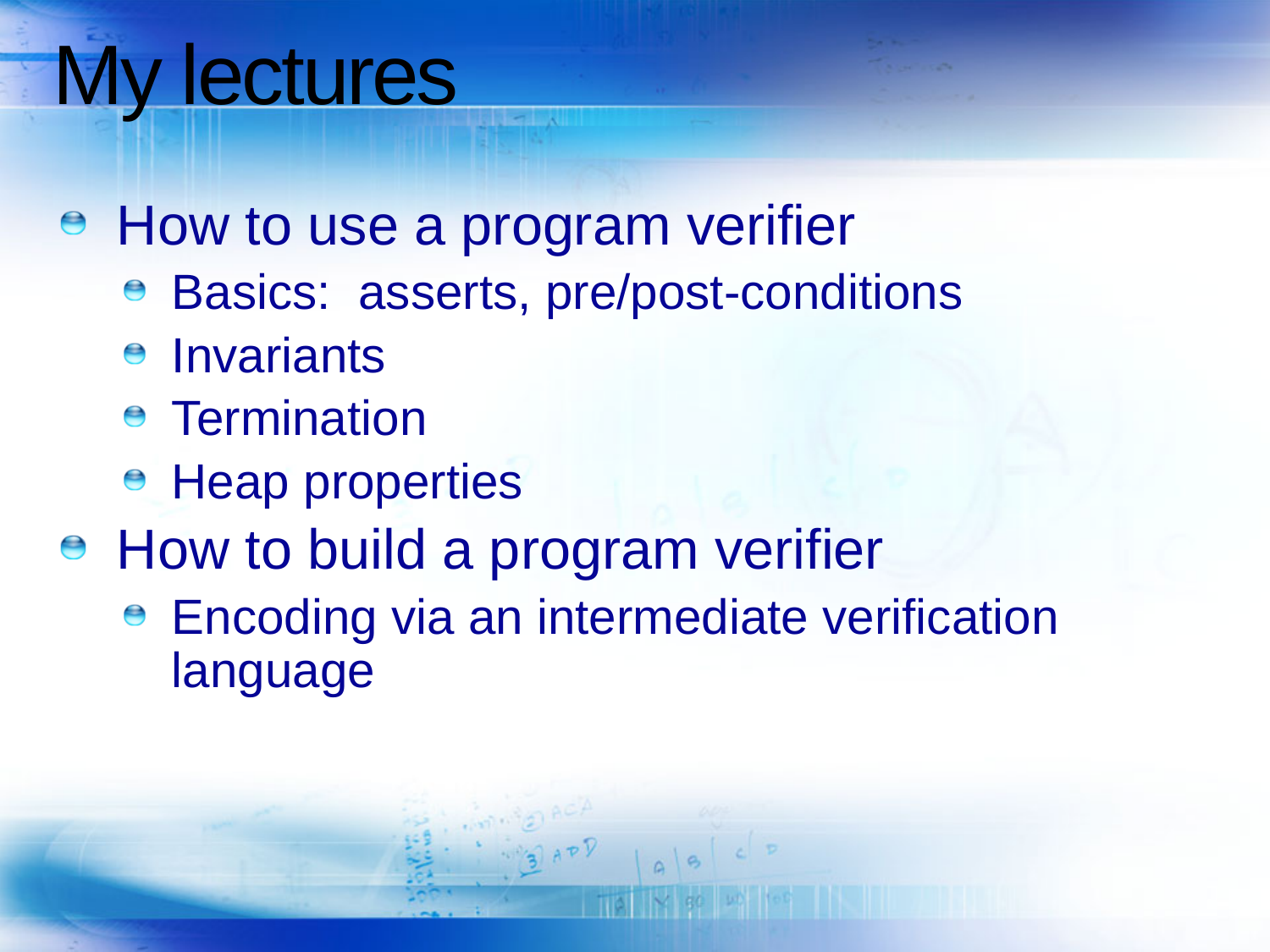

# My lectures
How to use a program verifier
Basics:  asserts, pre/post-conditions
Invariants
Termination
Heap properties
How to build a program verifier
Encoding via an intermediate verification language